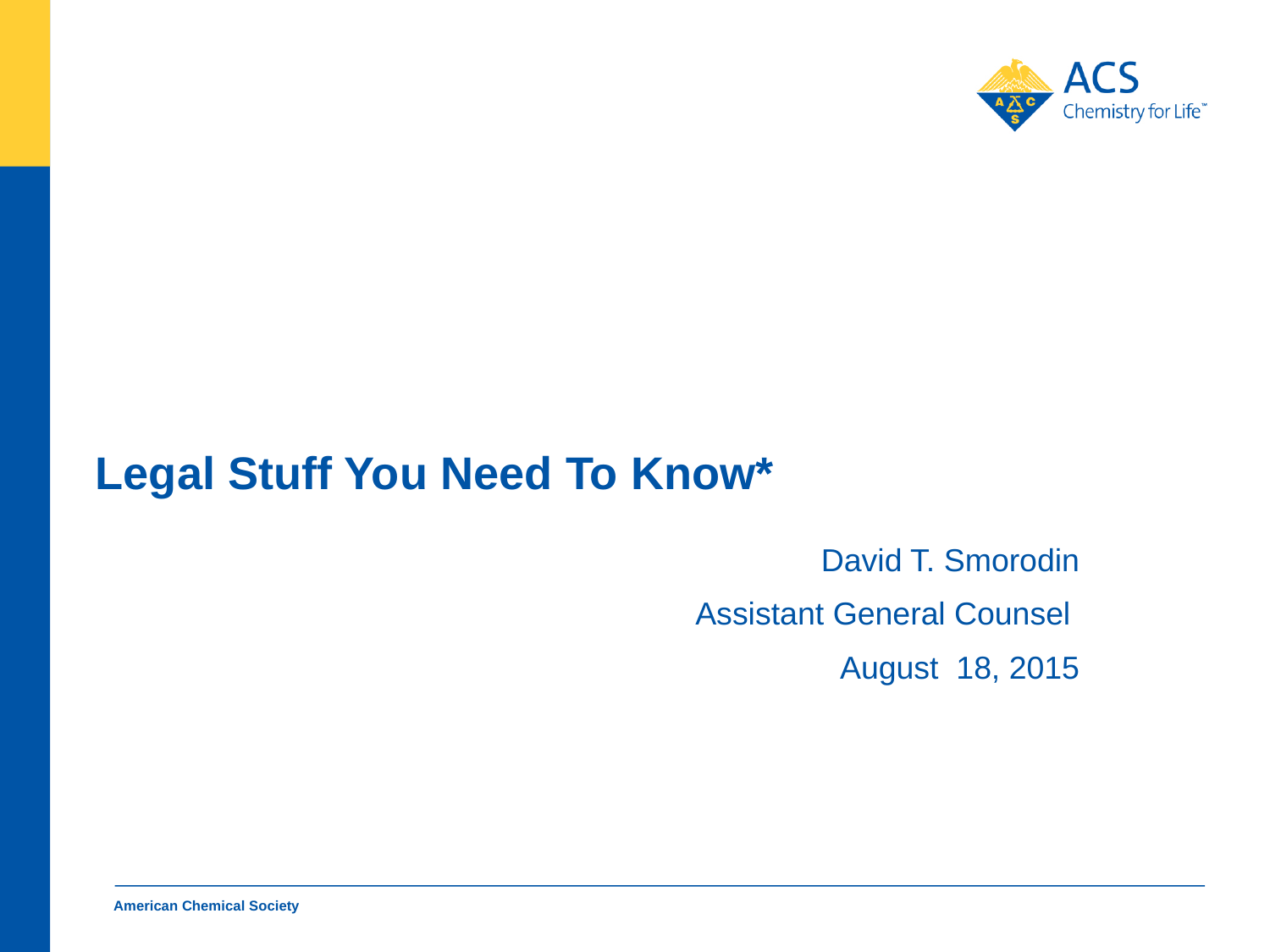

# Legal Stuff You Need To Know*
David T. Smorodin
Assistant General Counsel
August  18, 2015

American Chemical Society